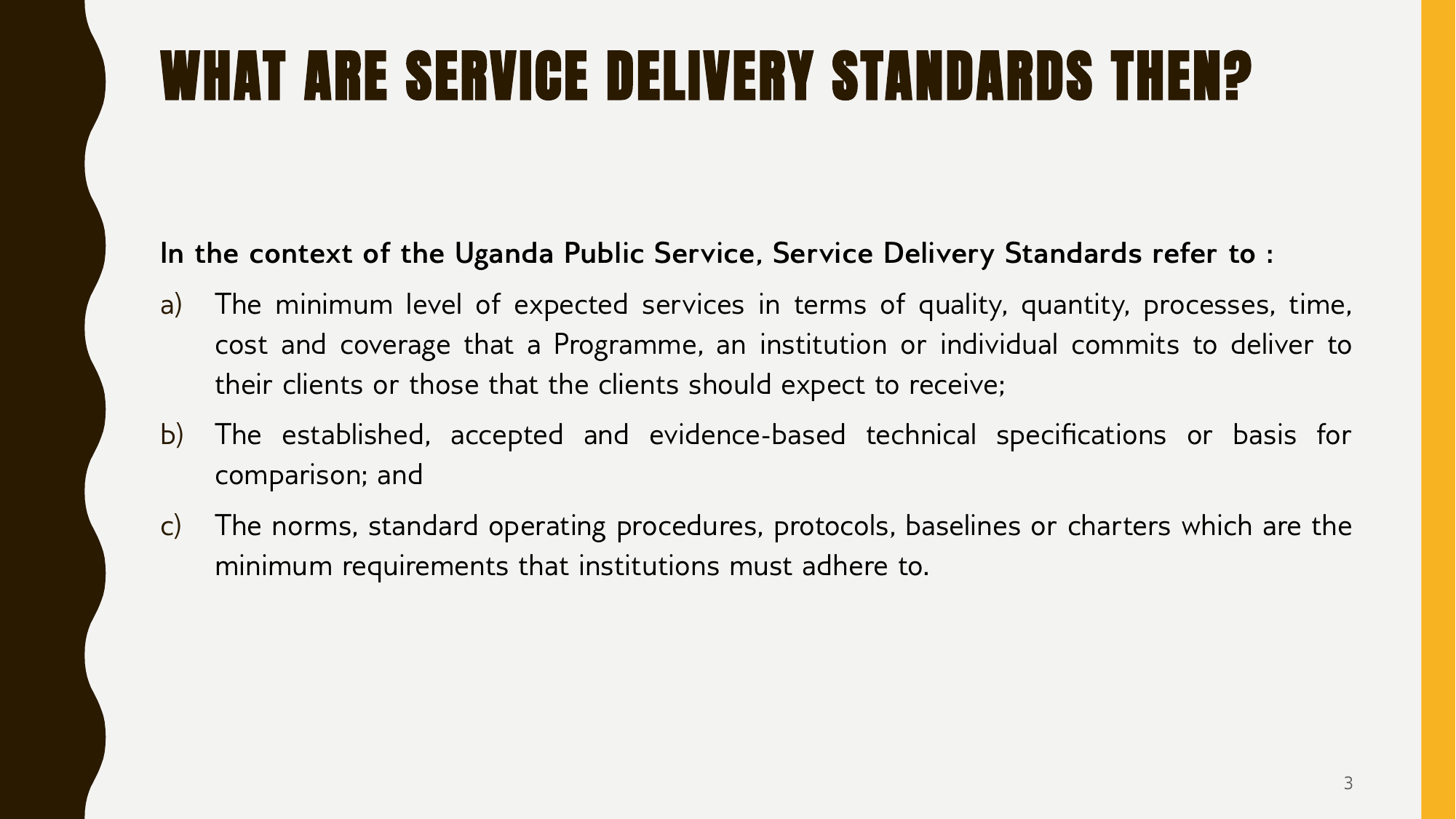

# What are service delivery standards then?
In the context of the Uganda Public Service, Service Delivery Standards refer to :
The minimum level of expected services in terms of quality, quantity, processes, time, cost and coverage that a Programme, an institution or individual commits to deliver to their clients or those that the clients should expect to receive;
The established, accepted and evidence-based technical specifications or basis for comparison; and
The norms, standard operating procedures, protocols, baselines or charters which are the minimum requirements that institutions must adhere to.

3